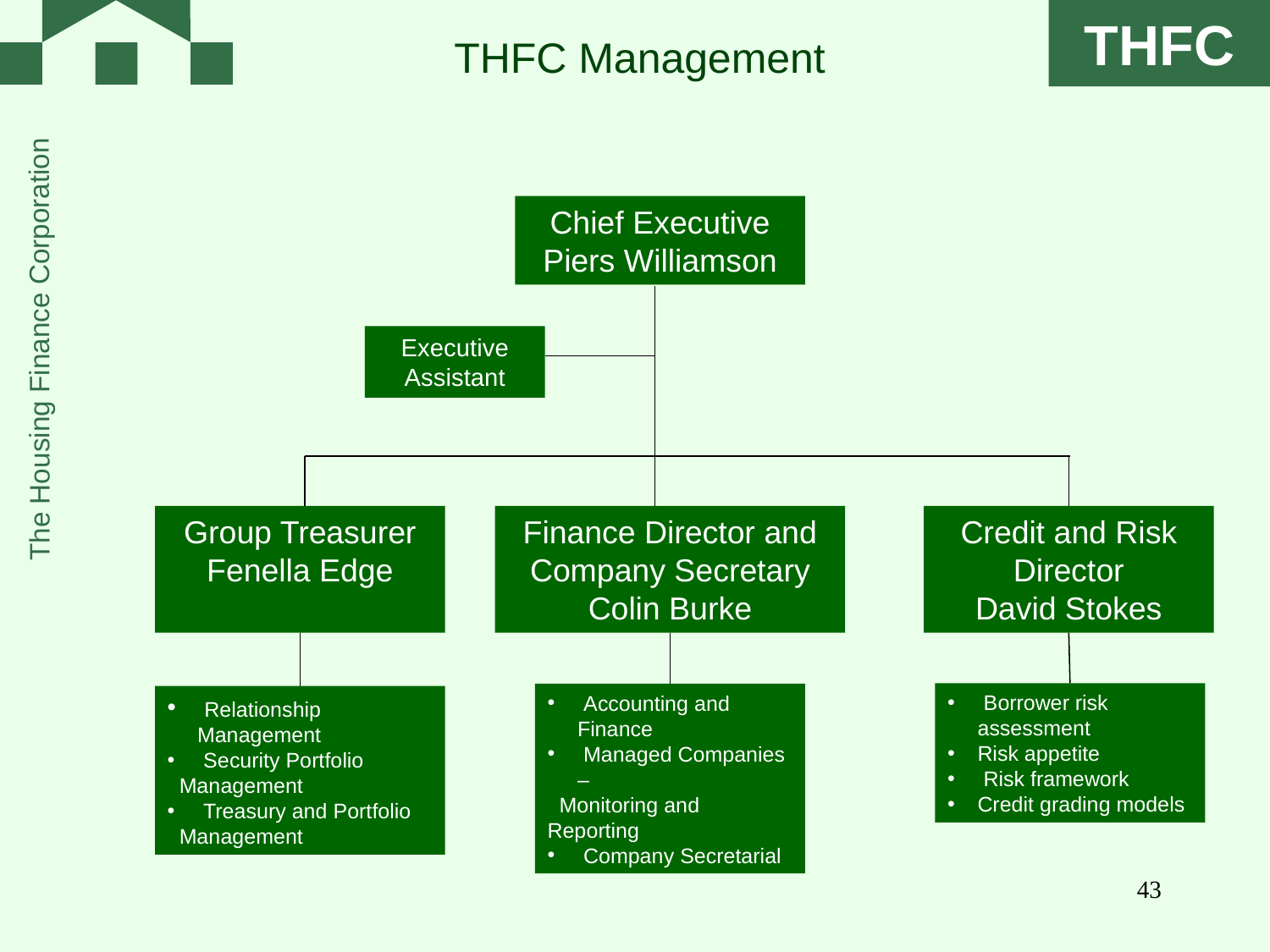

# THFC Management
Chief Executive
Piers Williamson
Executive Assistant
Group Treasurer
Fenella Edge

Finance Director and Company Secretary
Colin Burke
Credit and Risk Director
David Stokes
 Borrower risk assessment
Risk appetite
 Risk framework
Credit grading models
 Accounting and Finance
 Managed Companies –
  Monitoring and    Reporting
 Company Secretarial
 Relationship Management
 Security Portfolio
  Management
 Treasury and Portfolio
  Management
43